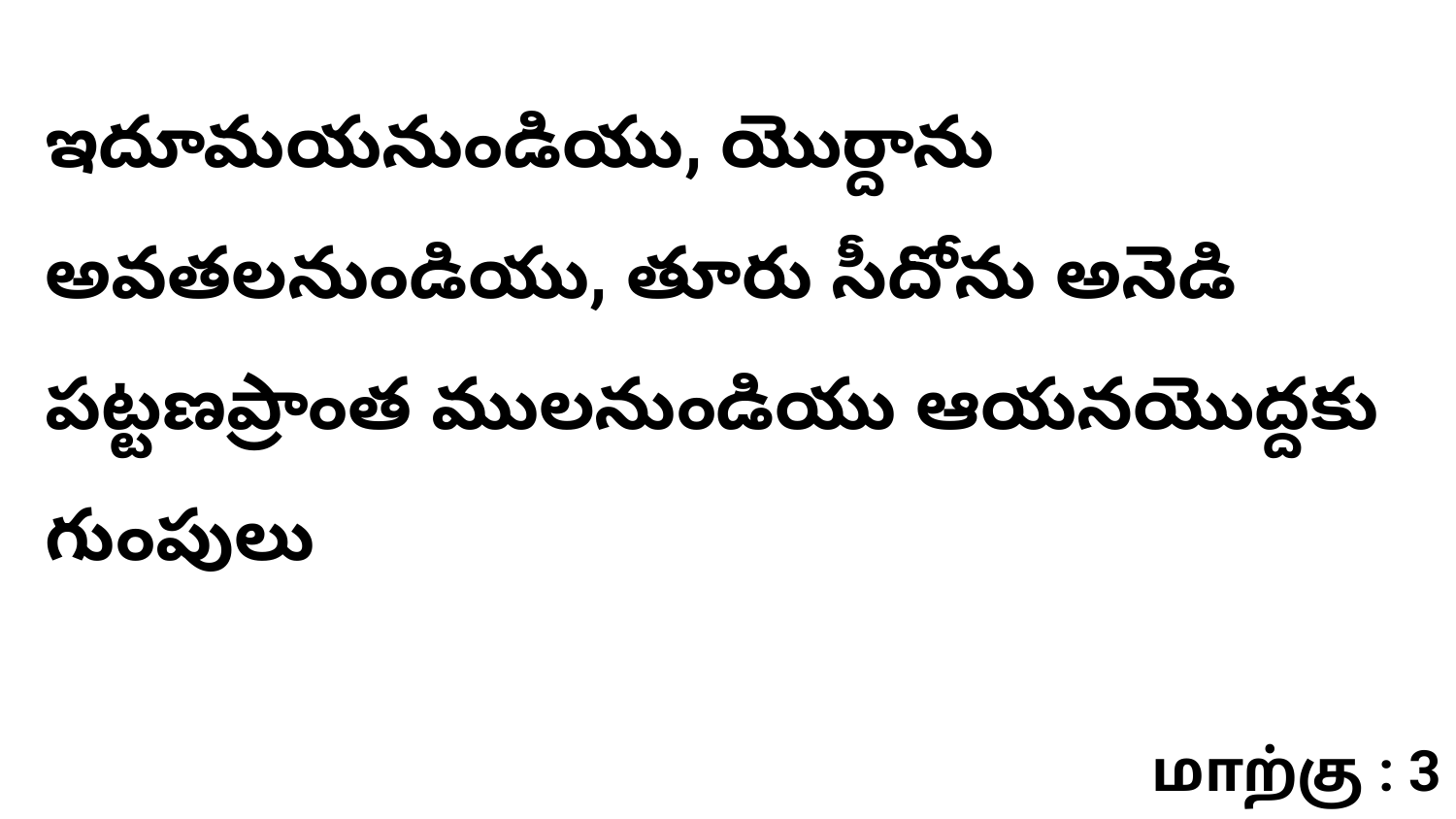

ఇదూమయనుండియు, యొర్దాను అవతలనుండియు, తూరు సీదోను అనెడి పట్టణప్రాంత ములనుండియు ఆయనయొద్దకు గుంపులు
மாற்கு : 3